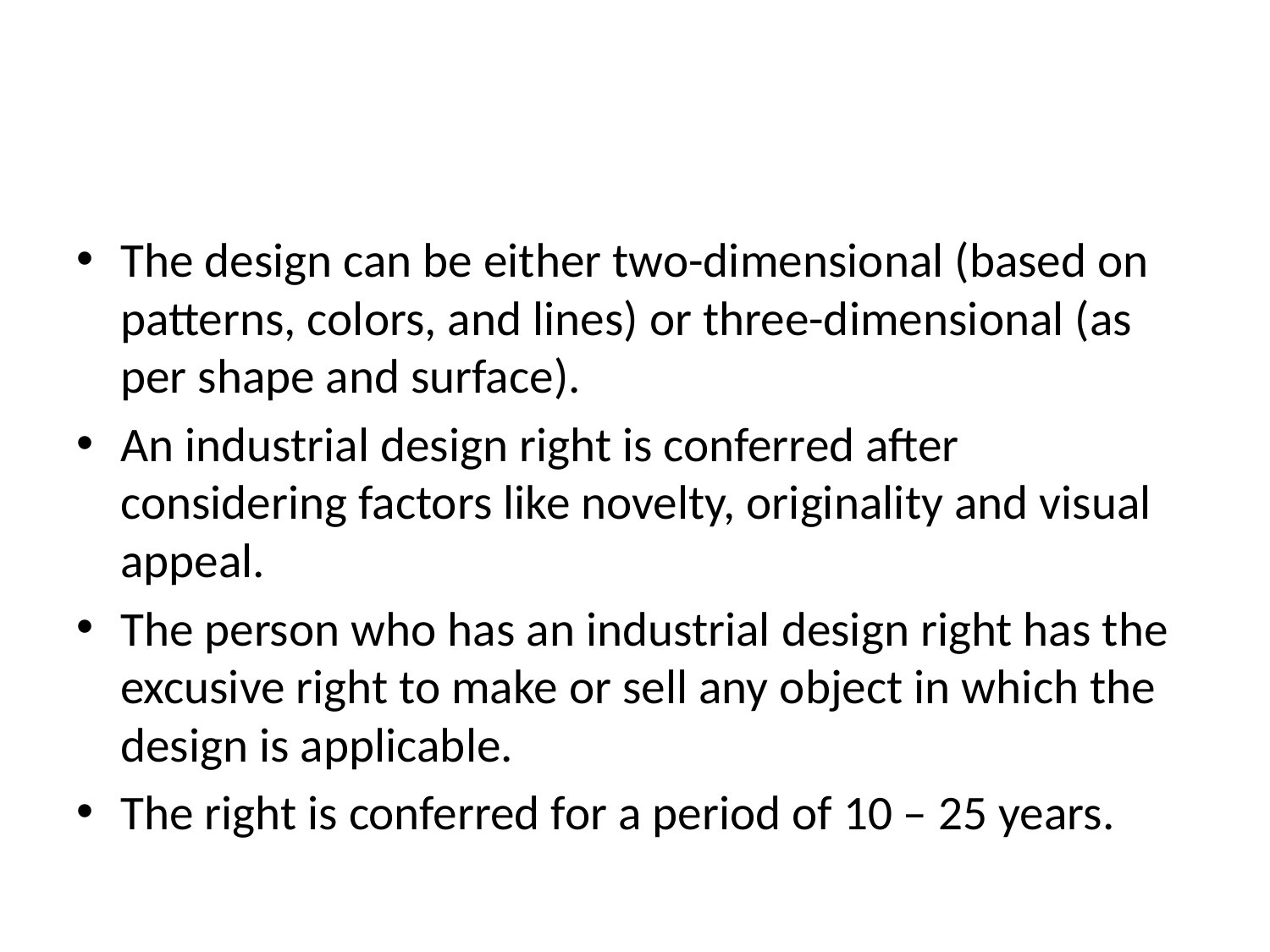

#
The design can be either two-dimensional (based on patterns, colors, and lines) or three-dimensional (as per shape and surface).
An industrial design right is conferred after considering factors like novelty, originality and visual appeal.
The person who has an industrial design right has the excusive right to make or sell any object in which the design is applicable.
The right is conferred for a period of 10 – 25 years.